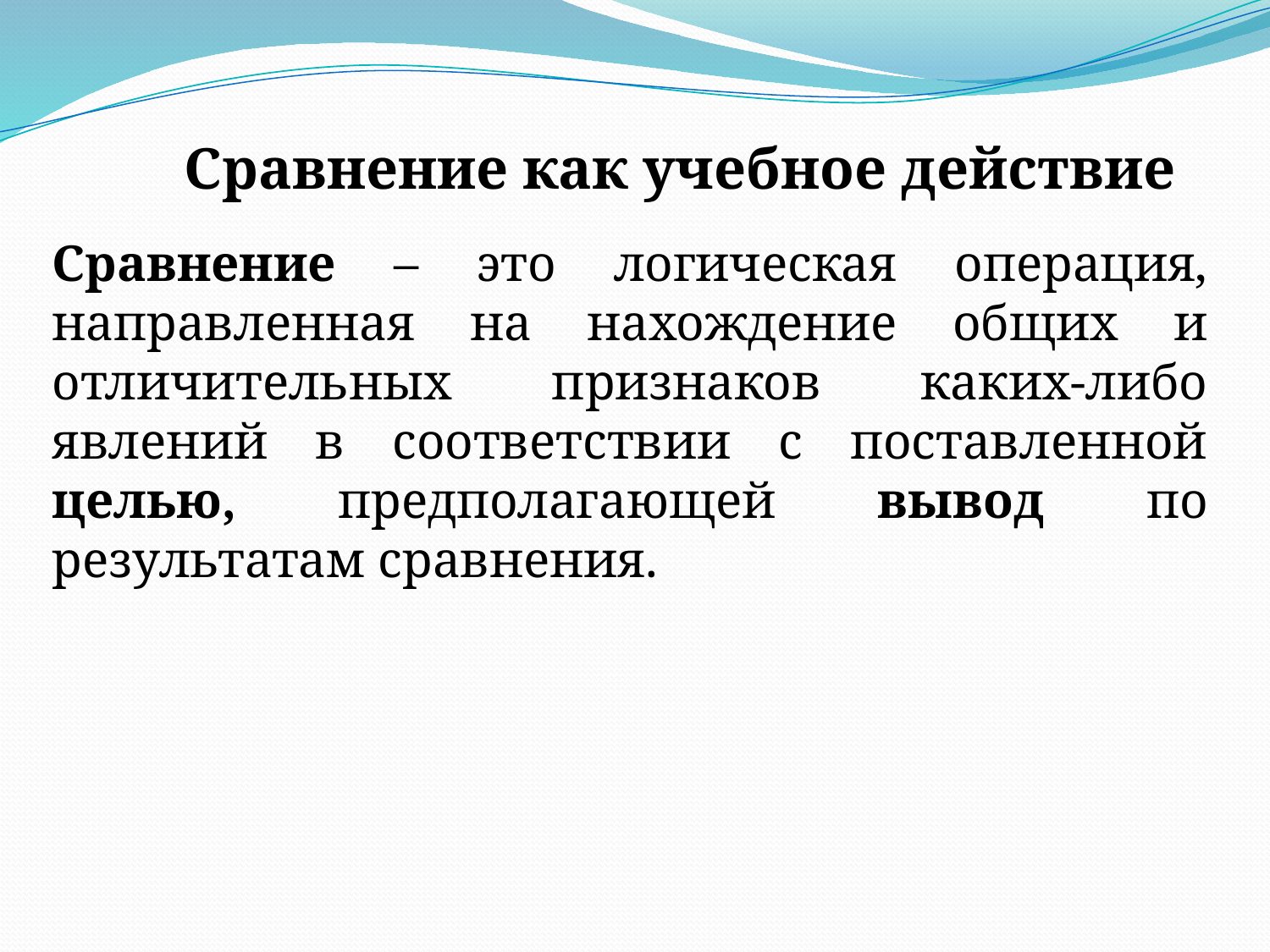

Сравнение как учебное действие
Сравнение – это логическая операция, направленная на нахождение общих и отличительных признаков каких-либо явлений в соответствии с поставленной целью, предполагающей вывод по результатам сравнения.